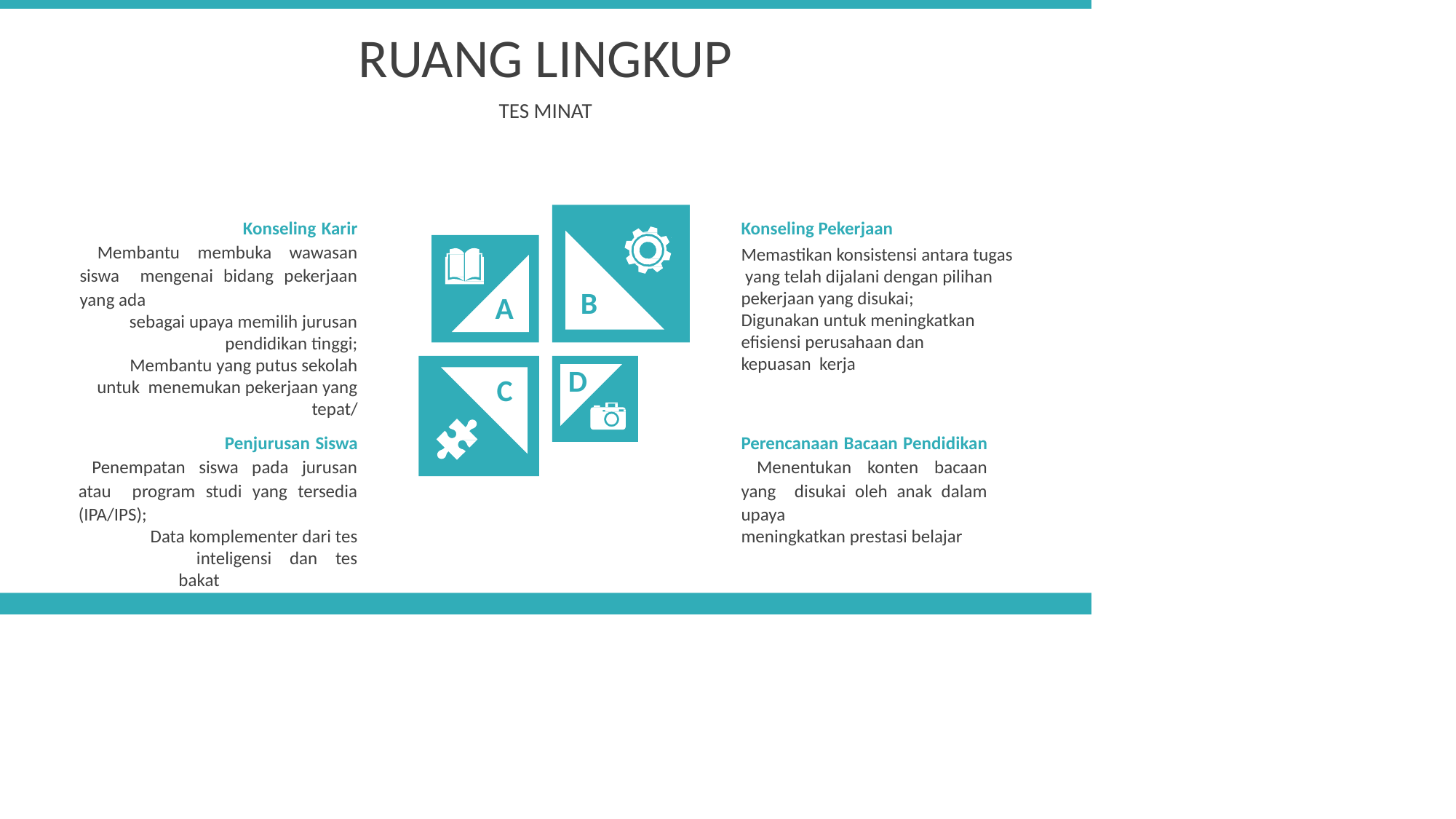

# RUANG LINGKUP
TES MINAT

Konseling Karir  Membantu membuka wawasan siswa  mengenai bidang pekerjaan yang ada
sebagai upaya memilih jurusan
pendidikan tinggi;  Membantu yang putus sekolah untuk  menemukan pekerjaan yang tepat/
Konseling Pekerjaan
Memastikan konsistensi antara tugas  yang telah dijalani dengan pilihan  pekerjaan yang disukai;
Digunakan untuk meningkatkan  efisiensi perusahaan dan kepuasan  kerja

B
A

D

C

Penjurusan Siswa  Penempatan siswa pada jurusan atau  program studi yang tersedia (IPA/IPS);
Data komplementer dari tes  inteligensi dan tes bakat
Perencanaan Bacaan Pendidikan  Menentukan konten bacaan yang  disukai oleh anak dalam upaya
meningkatkan prestasi belajar